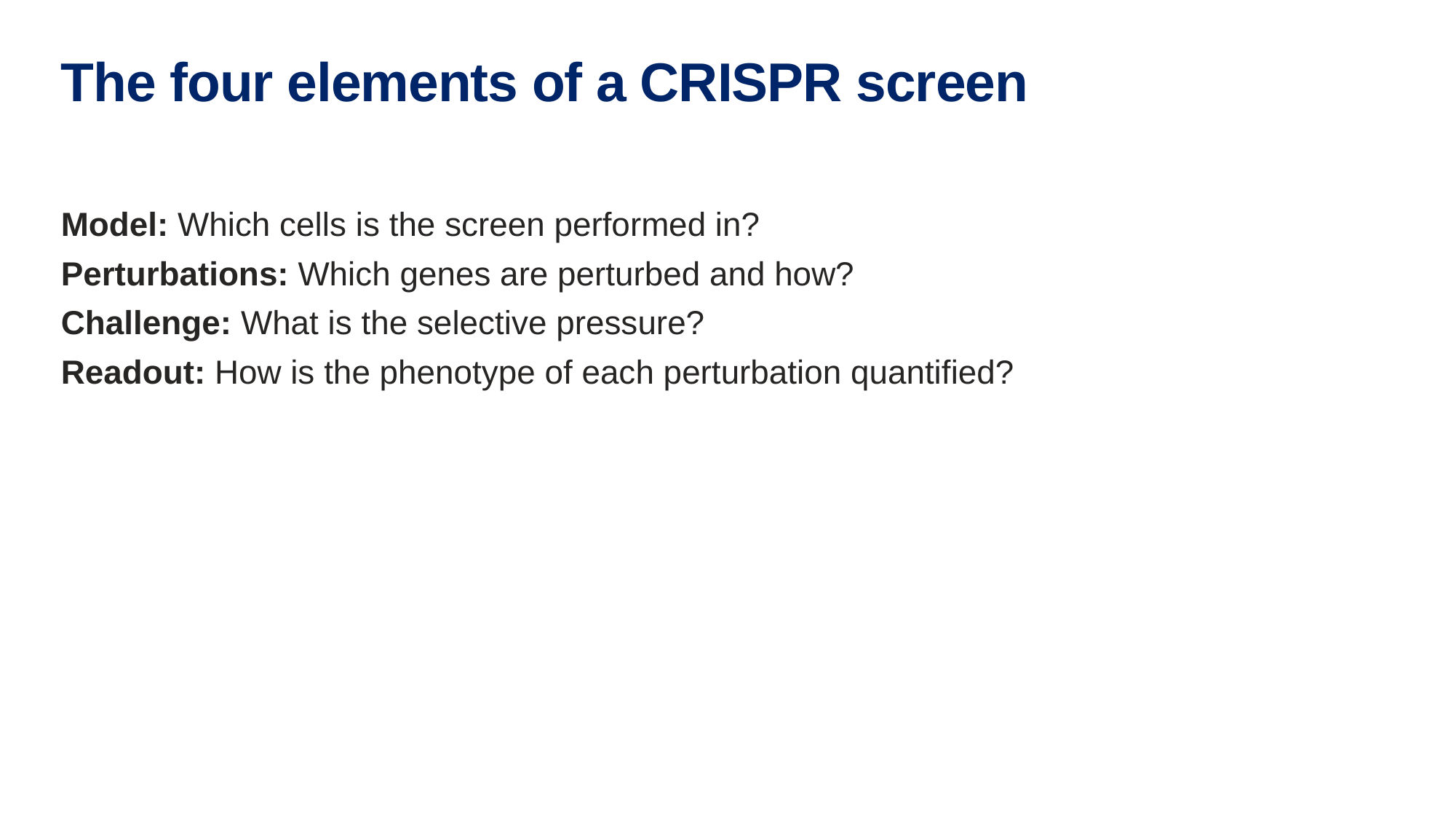

# The four elements of a CRISPR screen
Model: Which cells is the screen performed in?
Perturbations: Which genes are perturbed and how?
Challenge: What is the selective pressure?
Readout: How is the phenotype of each perturbation quantified?